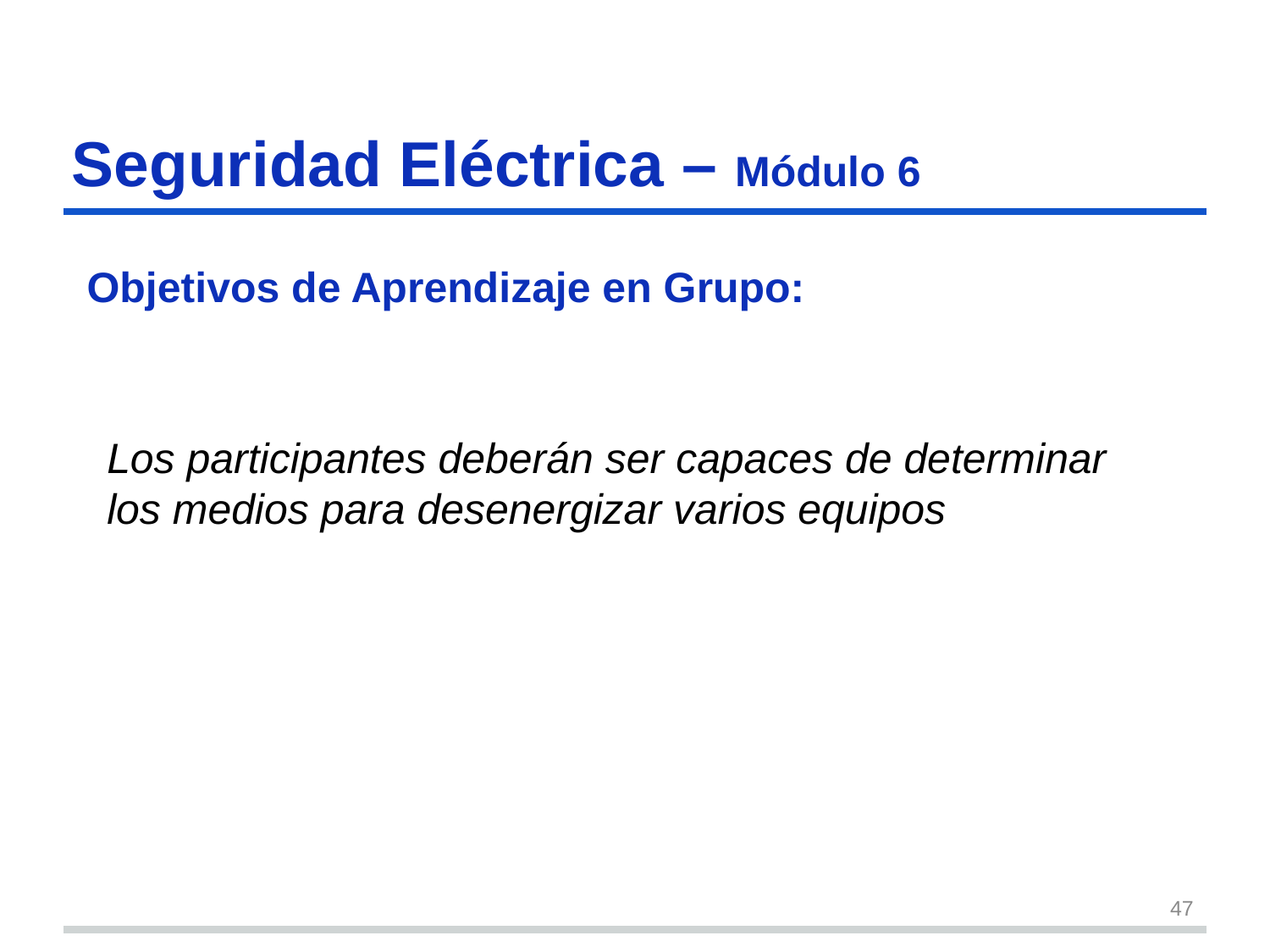

Seguridad Eléctrica – Módulo 6
# Objetivos de Aprendizaje en Grupo:

Los participantes deberán ser capaces de determinar los medios para desenergizar varios equipos

47